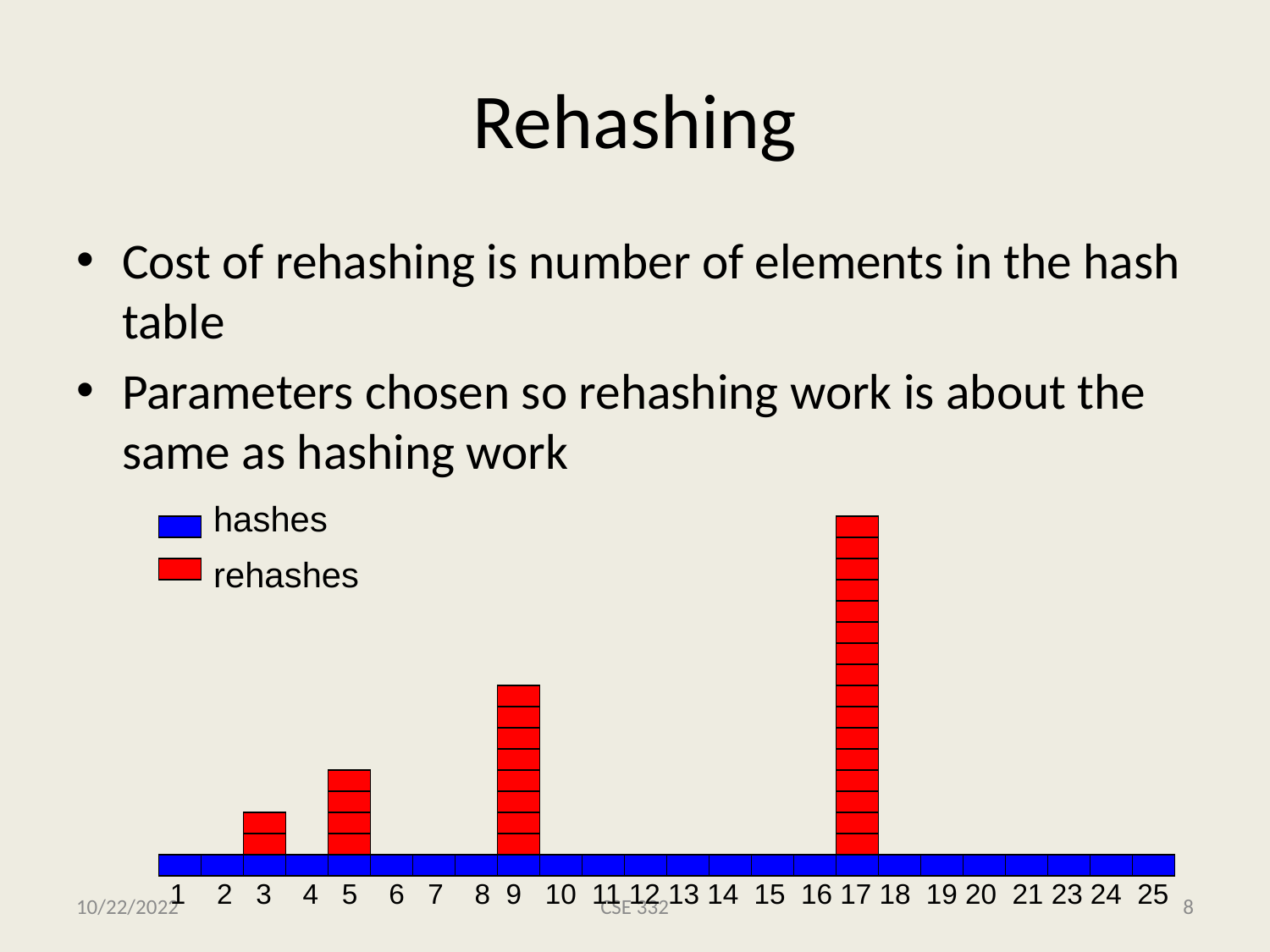

# Rehashing
Cost of rehashing is number of elements in the hash table
Parameters chosen so rehashing work is about the same as hashing work
hashes
rehashes

 1    2   3    4   5    6   7    8  9   10  11 12 13 14  15  16 17 18  19 20  21 23 24  25
10/22/2022
CSE 332
8